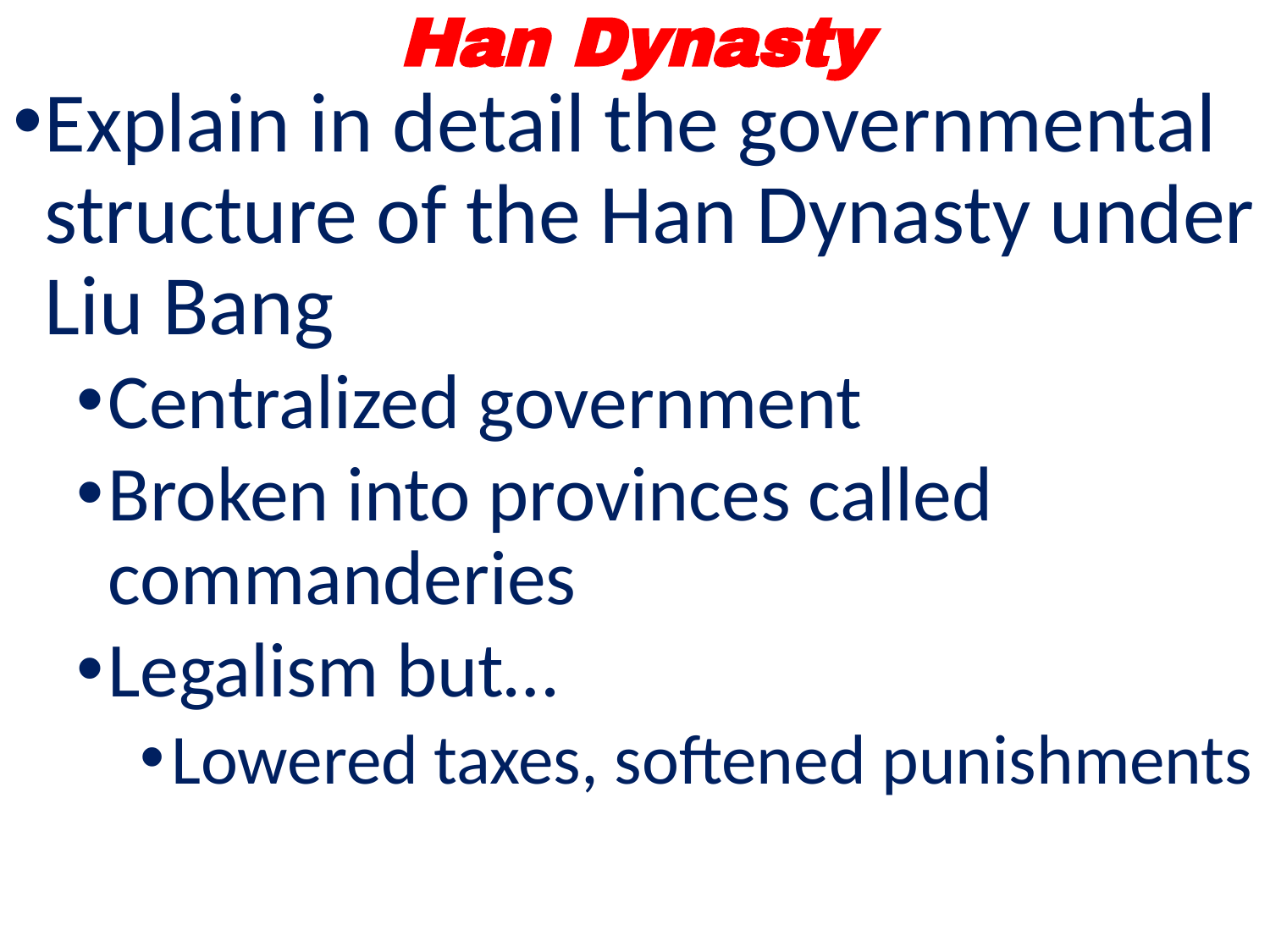

# Han Dynasty
Explain in detail the governmental structure of the Han Dynasty under Liu Bang
Centralized government
Broken into provinces called commanderies
Legalism but…
Lowered taxes, softened punishments